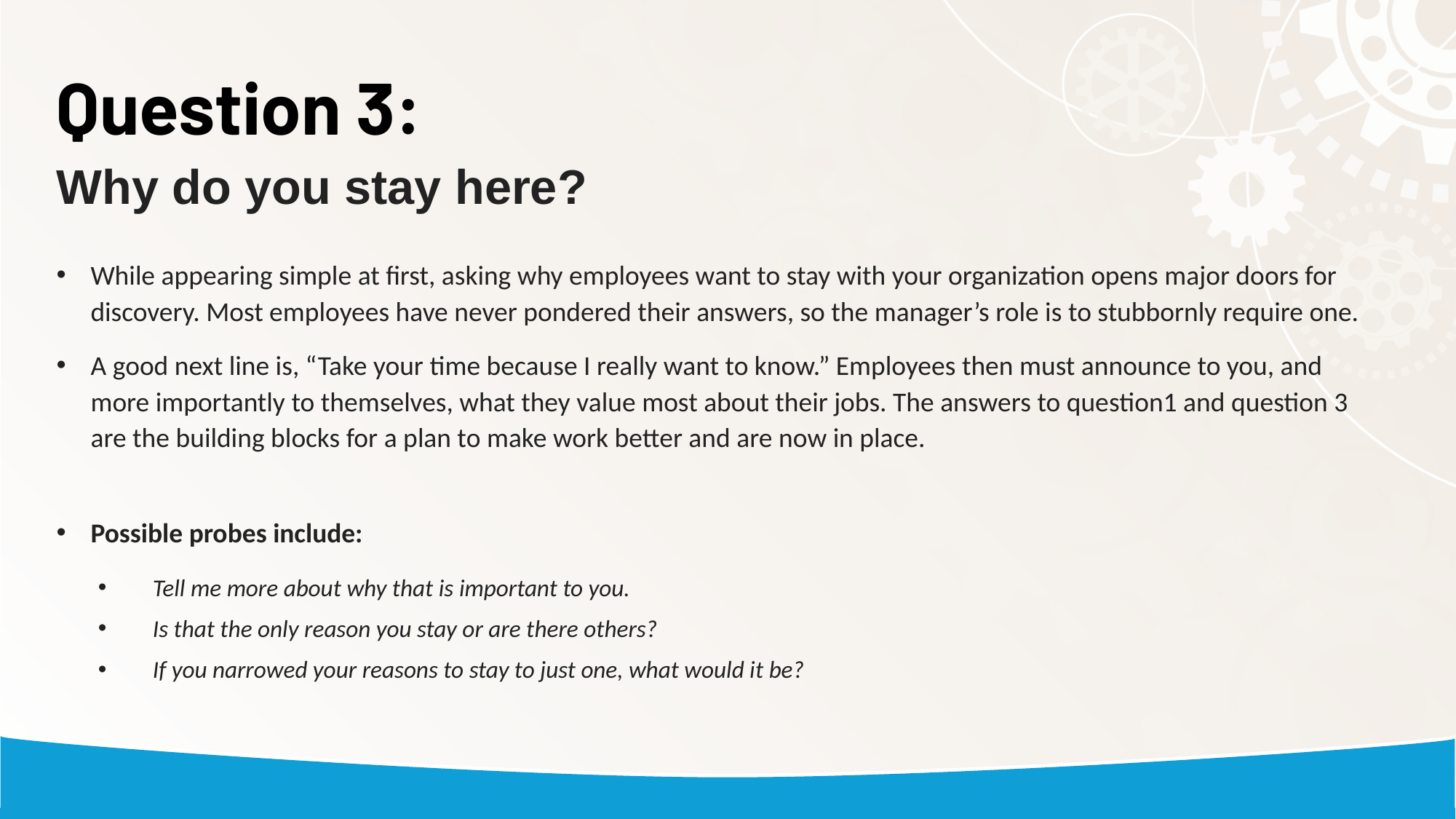

# Question 3: Why do you stay here?
While appearing simple at first, asking why employees want to stay with your organization opens major doors for discovery. Most employees have never pondered their answers, so the manager’s role is to stubbornly require one.
A good next line is, “Take your time because I really want to know.” Employees then must announce to you, and more importantly to themselves, what they value most about their jobs. The answers to question1 and question 3 are the building blocks for a plan to make work better and are now in place.
Possible probes include:
Tell me more about why that is important to you.
Is that the only reason you stay or are there others?
If you narrowed your reasons to stay to just one, what would it be?